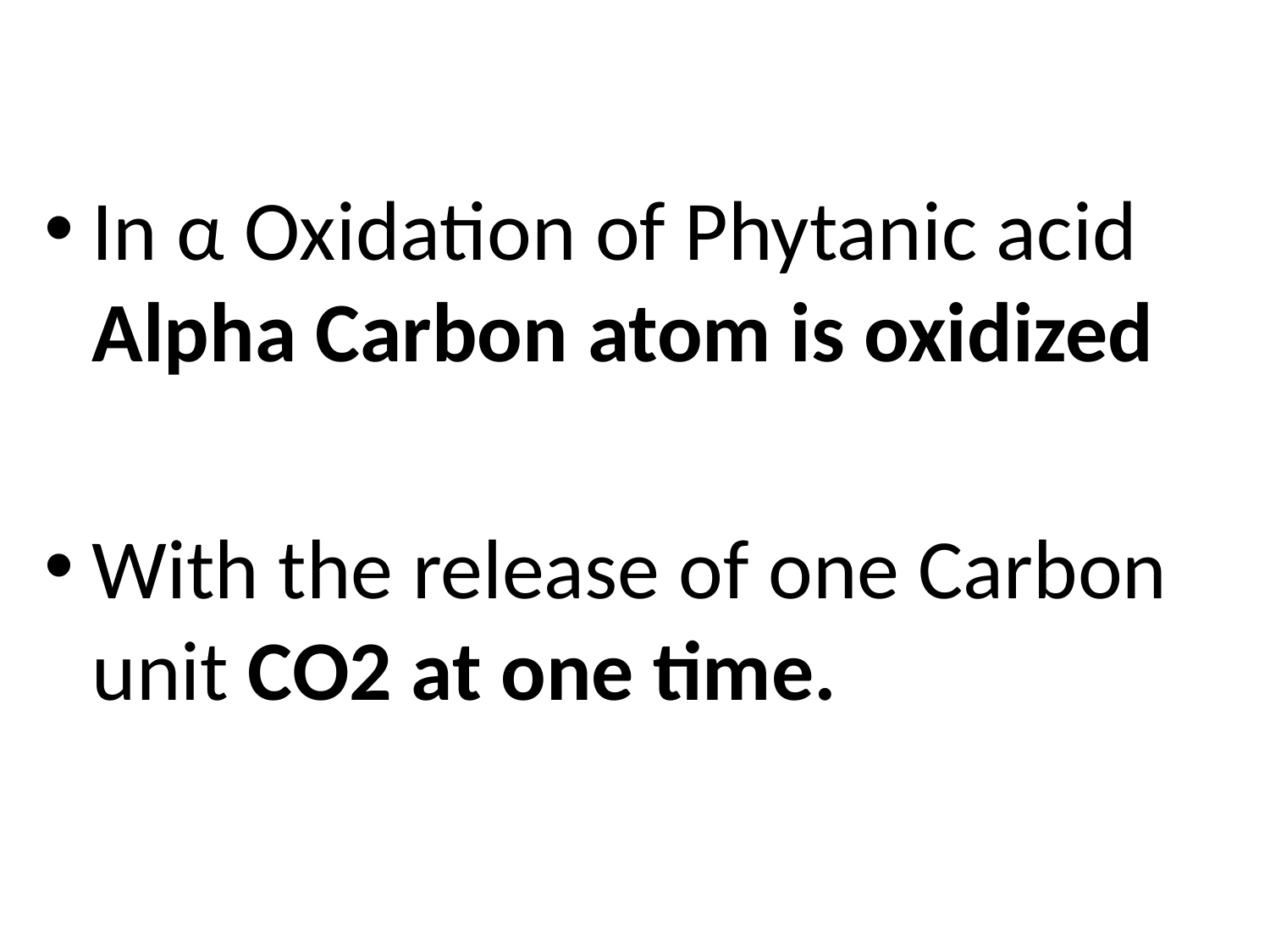

In α Oxidation of Phytanic acid Alpha Carbon atom is oxidized

With the release of one Carbon unit CO2 at one time.